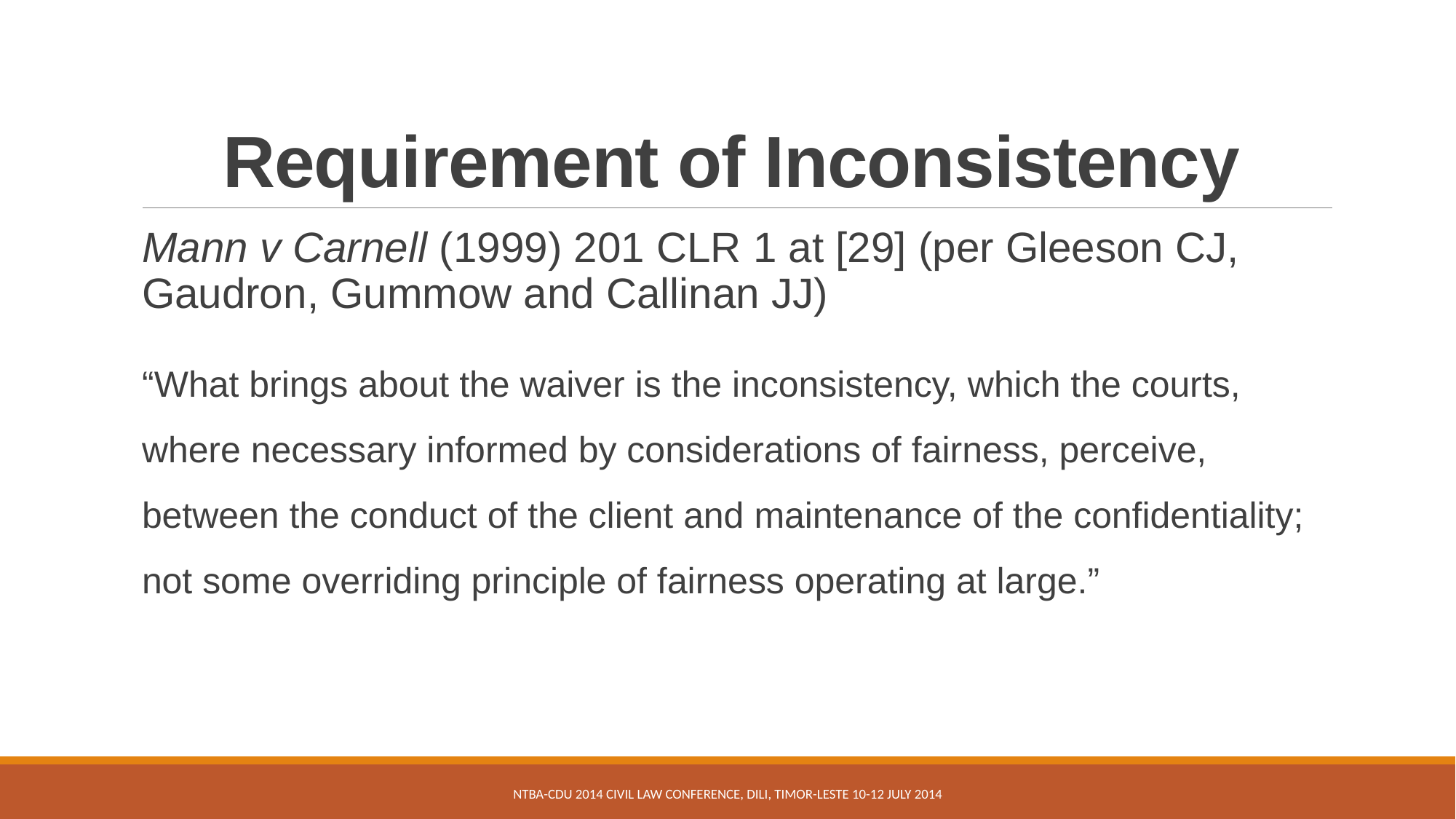

# Requirement of Inconsistency
Mann v Carnell (1999) 201 CLR 1 at [29] (per Gleeson CJ, Gaudron, Gummow and Callinan JJ)
“What brings about the waiver is the inconsistency, which the courts, where necessary informed by considerations of fairness, perceive, between the conduct of the client and maintenance of the confidentiality; not some overriding principle of fairness operating at large.”

NTBA-CDU 2014 Civil Law Conference, Dili, Timor-Leste 10-12 July 2014